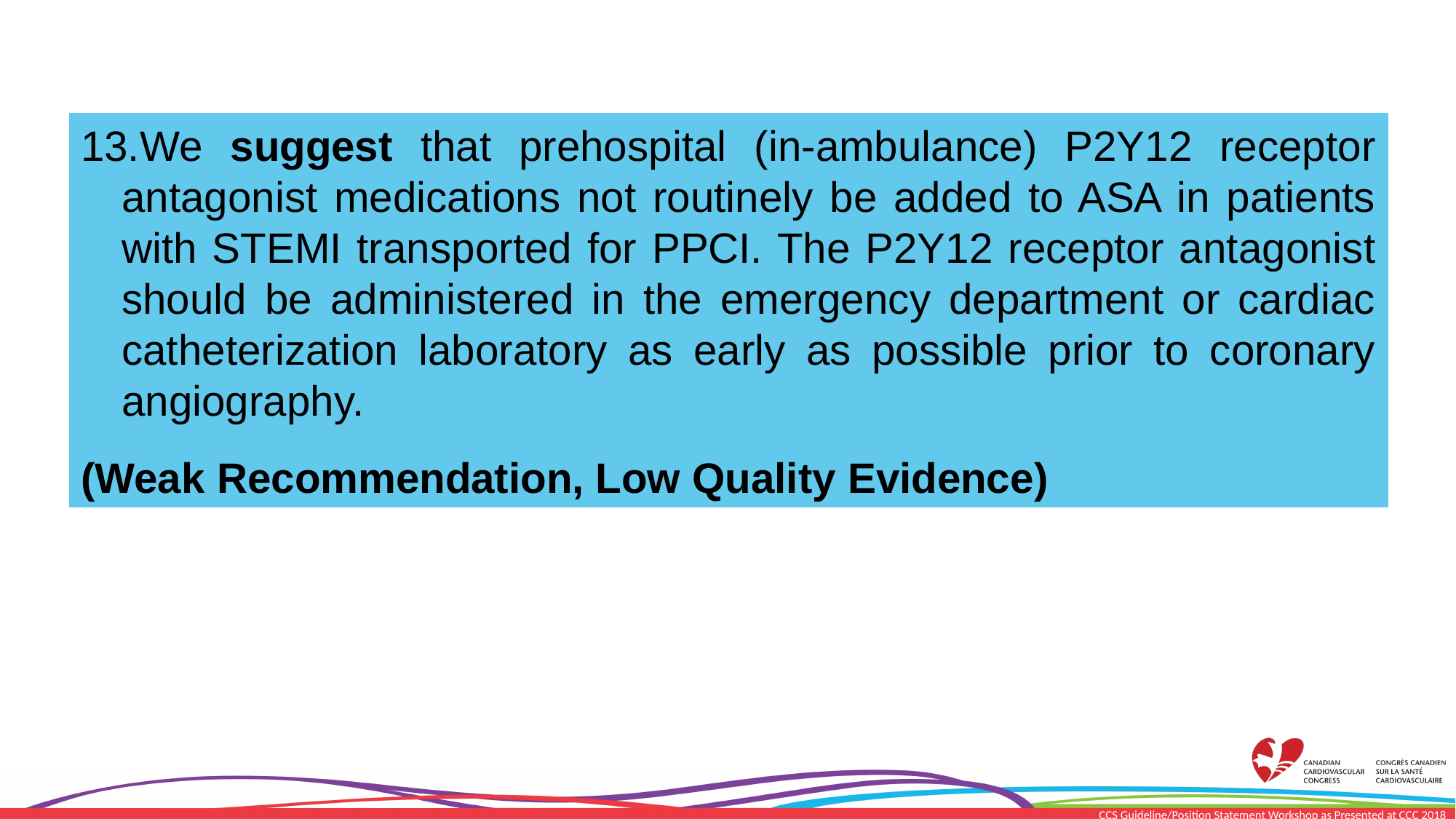

We suggest that prehospital (in-ambulance) P2Y12 receptor antagonist medications not routinely be added to ASA in patients with STEMI transported for PPCI. The P2Y12 receptor antagonist should be administered in the emergency department or cardiac catheterization laboratory as early as possible prior to coronary angiography.
(Weak Recommendation, Low Quality Evidence)